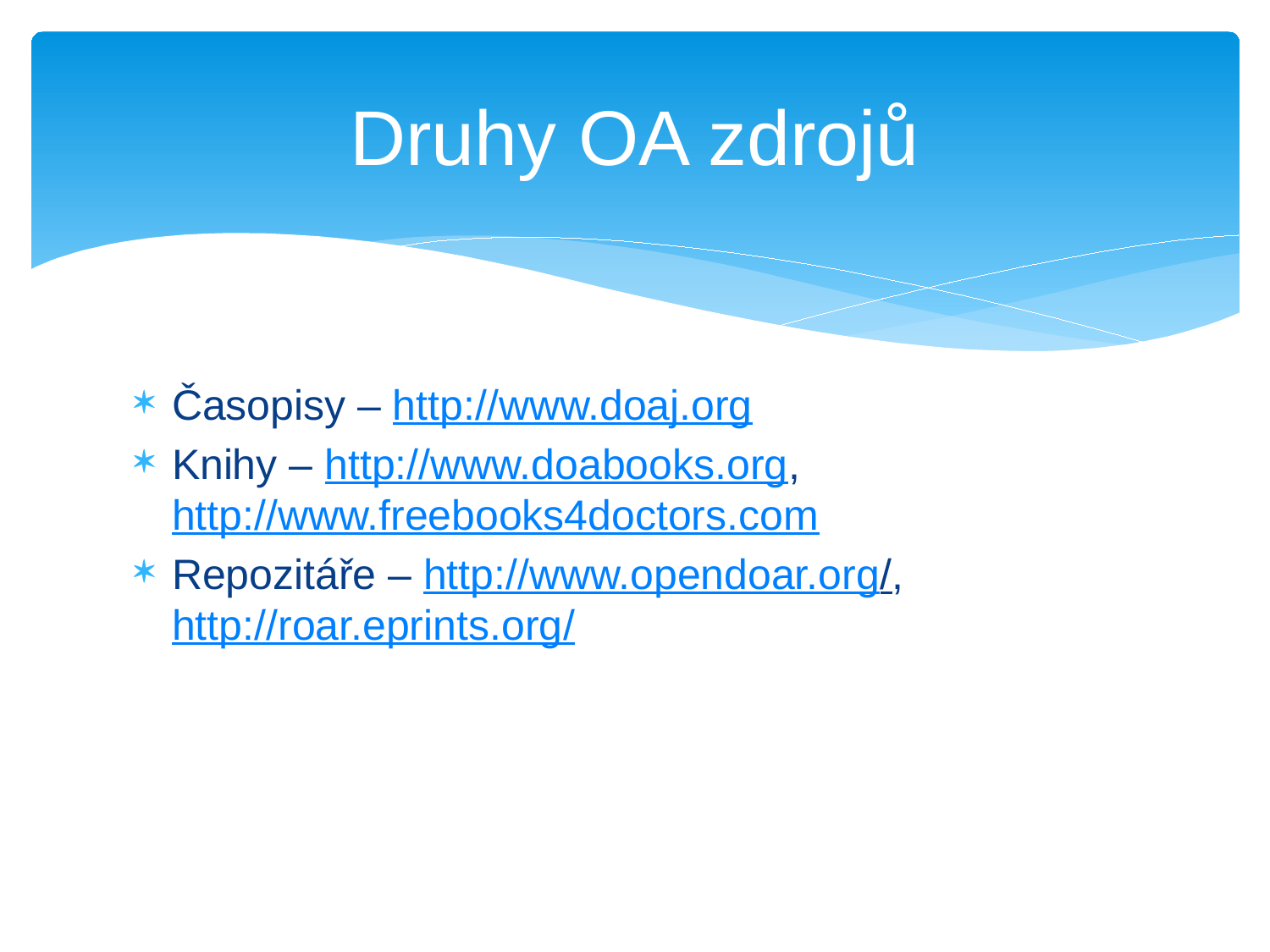

# Druhy OA zdrojů
Časopisy – http://www.doaj.org
Knihy – http://www.doabooks.org, http://www.freebooks4doctors.com
Repozitáře – http://www.opendoar.org/, http://roar.eprints.org/